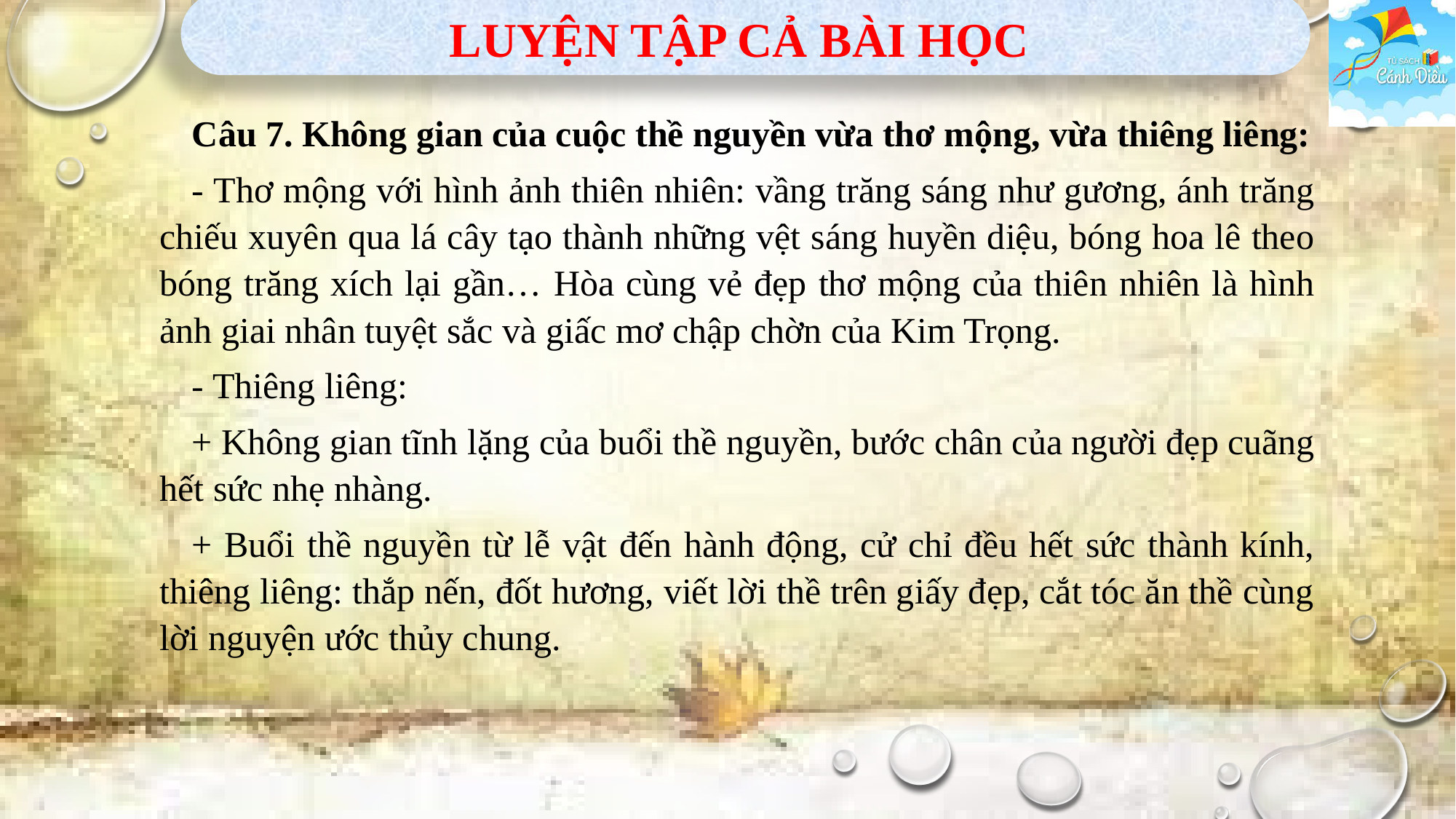

LUYỆN TẬP CẢ BÀI HỌC

Câu 7. Không gian của cuộc thề nguyền vừa thơ mộng, vừa thiêng liêng:
- Thơ mộng với hình ảnh thiên nhiên: vầng trăng sáng như gương, ánh trăng chiếu xuyên qua lá cây tạo thành những vệt sáng huyền diệu, bóng hoa lê theo bóng trăng xích lại gần… Hòa cùng vẻ đẹp thơ mộng của thiên nhiên là hình ảnh giai nhân tuyệt sắc và giấc mơ chập chờn của Kim Trọng.
- Thiêng liêng:
+ Không gian tĩnh lặng của buổi thề nguyền, bước chân của người đẹp cuãng hết sức nhẹ nhàng.
+ Buổi thề nguyền từ lễ vật đến hành động, cử chỉ đều hết sức thành kính, thiêng liêng: thắp nến, đốt hương, viết lời thề trên giấy đẹp, cắt tóc ăn thề cùng lời nguyện ước thủy chung.